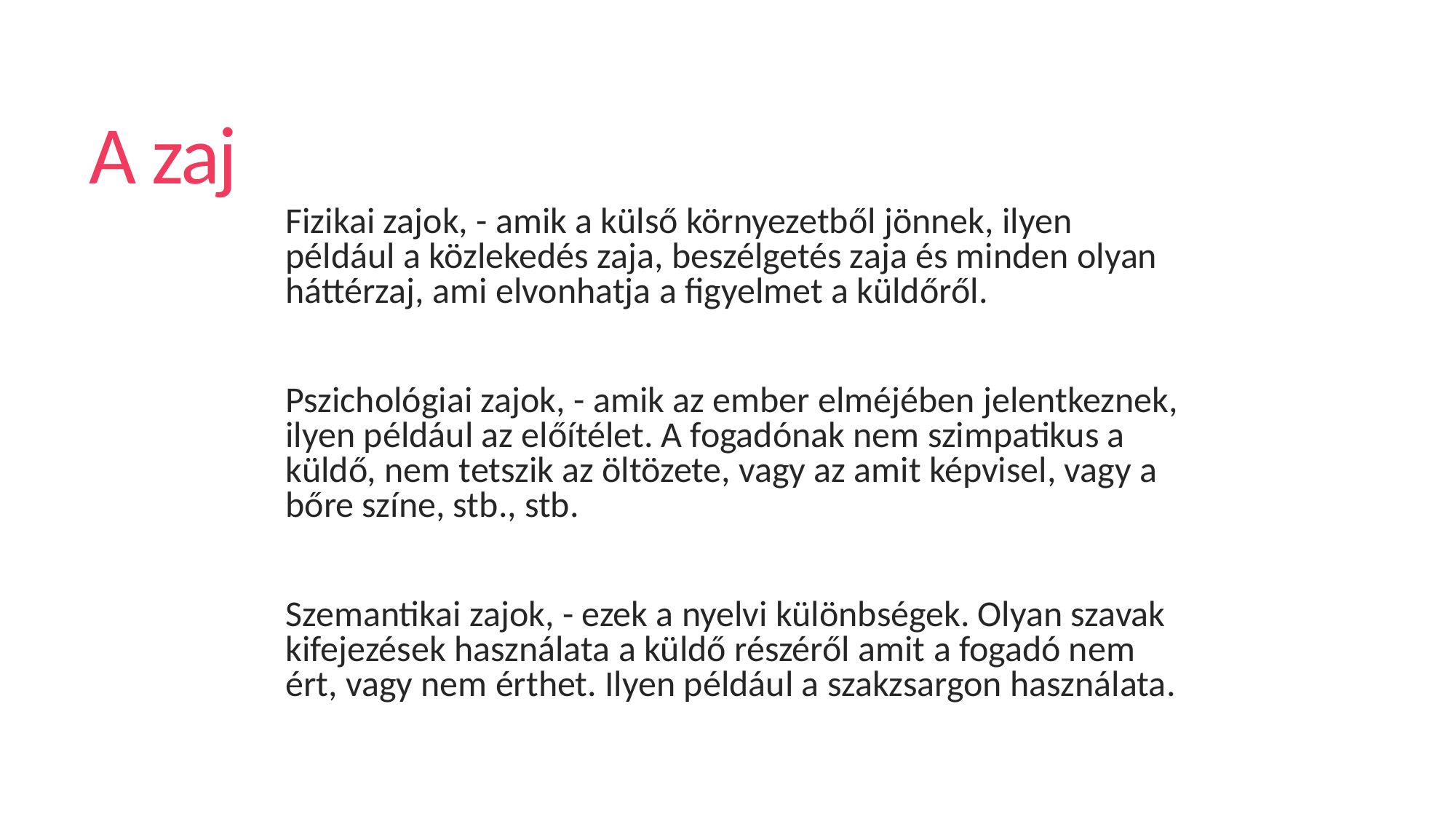

# A zaj
Fizikai zajok, - amik a külső környezetből jönnek, ilyen például a közlekedés zaja, beszélgetés zaja és minden olyan háttérzaj, ami elvonhatja a figyelmet a küldőről.

Pszichológiai zajok, - amik az ember elméjében jelentkeznek, ilyen például az előítélet. A fogadónak nem szimpatikus a küldő, nem tetszik az öltözete, vagy az amit képvisel, vagy a bőre színe, stb., stb.

Szemantikai zajok, - ezek a nyelvi különbségek. Olyan szavak kifejezések használata a küldő részéről amit a fogadó nem ért, vagy nem érthet. Ilyen például a szakzsargon használata.